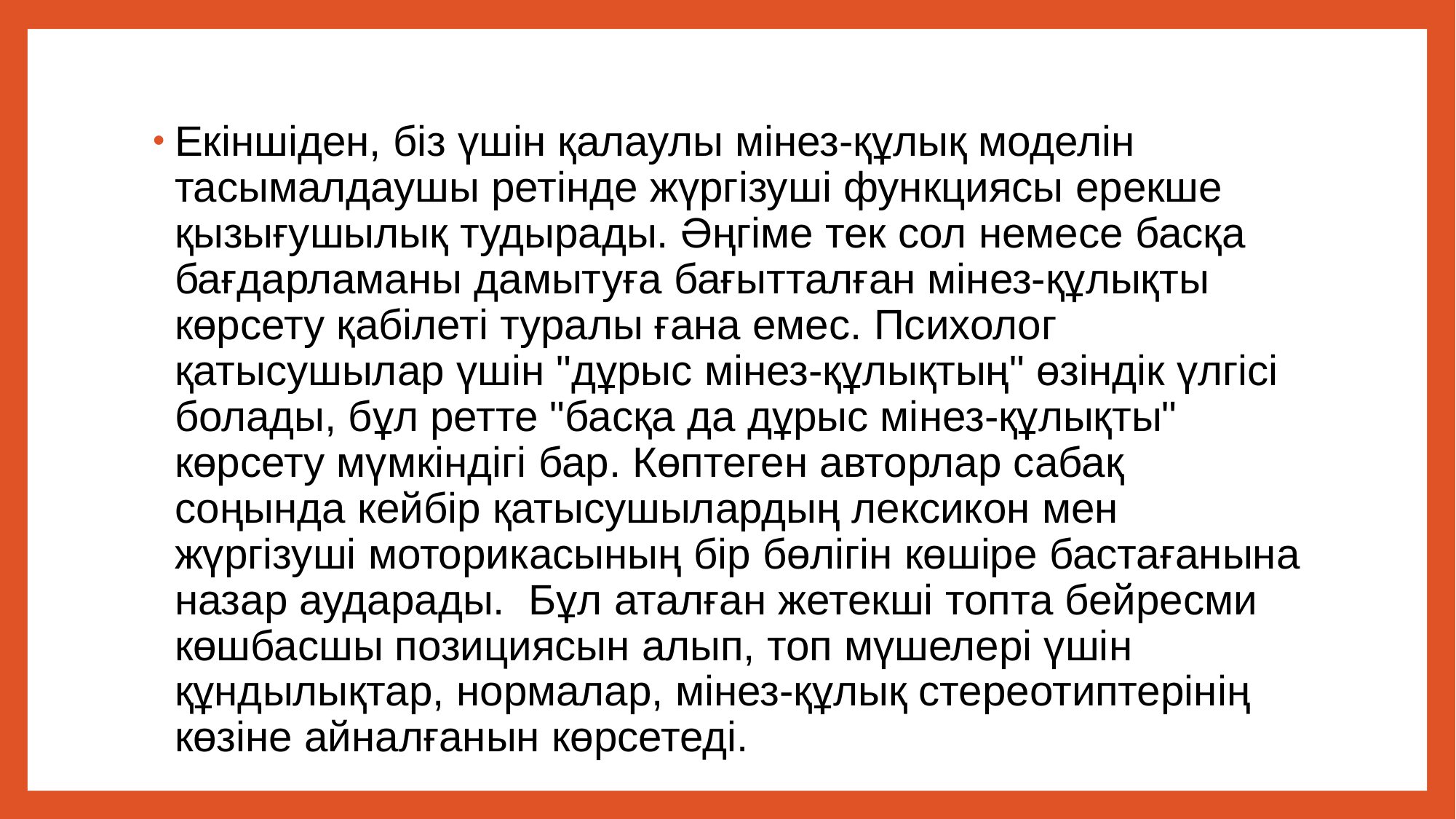

#
Екіншіден, біз үшін қалаулы мінез-құлық моделін тасымалдаушы ретінде жүргізуші функциясы ерекше қызығушылық тудырады. Әңгіме тек сол немесе басқа бағдарламаны дамытуға бағытталған мінез-құлықты көрсету қабілеті туралы ғана емес. Психолог қатысушылар үшін "дұрыс мінез-құлықтың" өзіндік үлгісі болады, бұл ретте "басқа да дұрыс мінез-құлықты" көрсету мүмкіндігі бар. Көптеген авторлар сабақ соңында кейбір қатысушылардың лексикон мен жүргізуші моторикасының бір бөлігін көшіре бастағанына назар аударады.  Бұл аталған жетекші топта бейресми көшбасшы позициясын алып, топ мүшелері үшін құндылықтар, нормалар, мінез-құлық стереотиптерінің көзіне айналғанын көрсетеді.